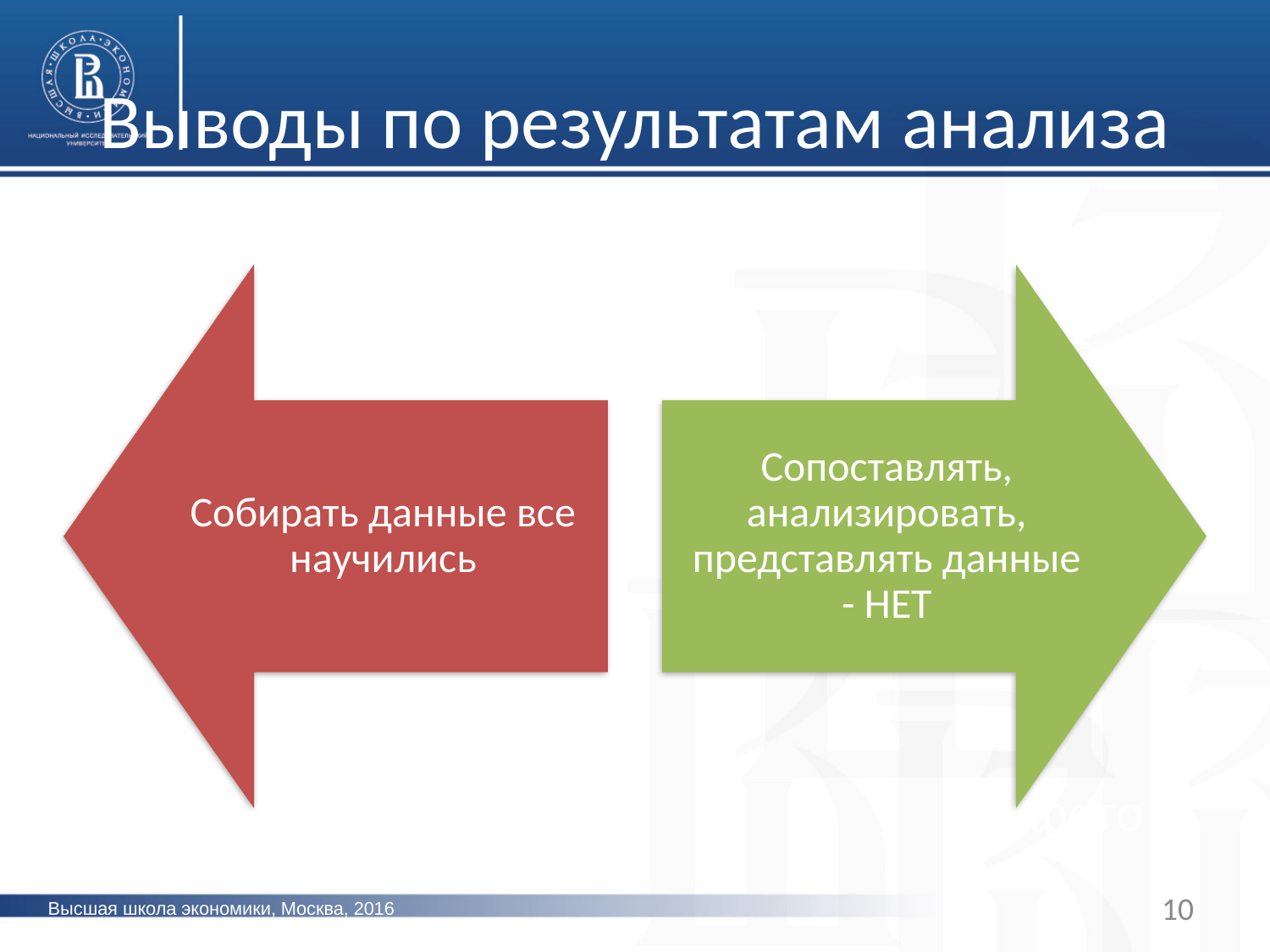

# Выводы по результатам анализа

Собирать данные все научились
Сопоставлять, анализировать, представлять данные - НЕТ
фото
фото
фото
10
Высшая школа экономики, Москва, 2016